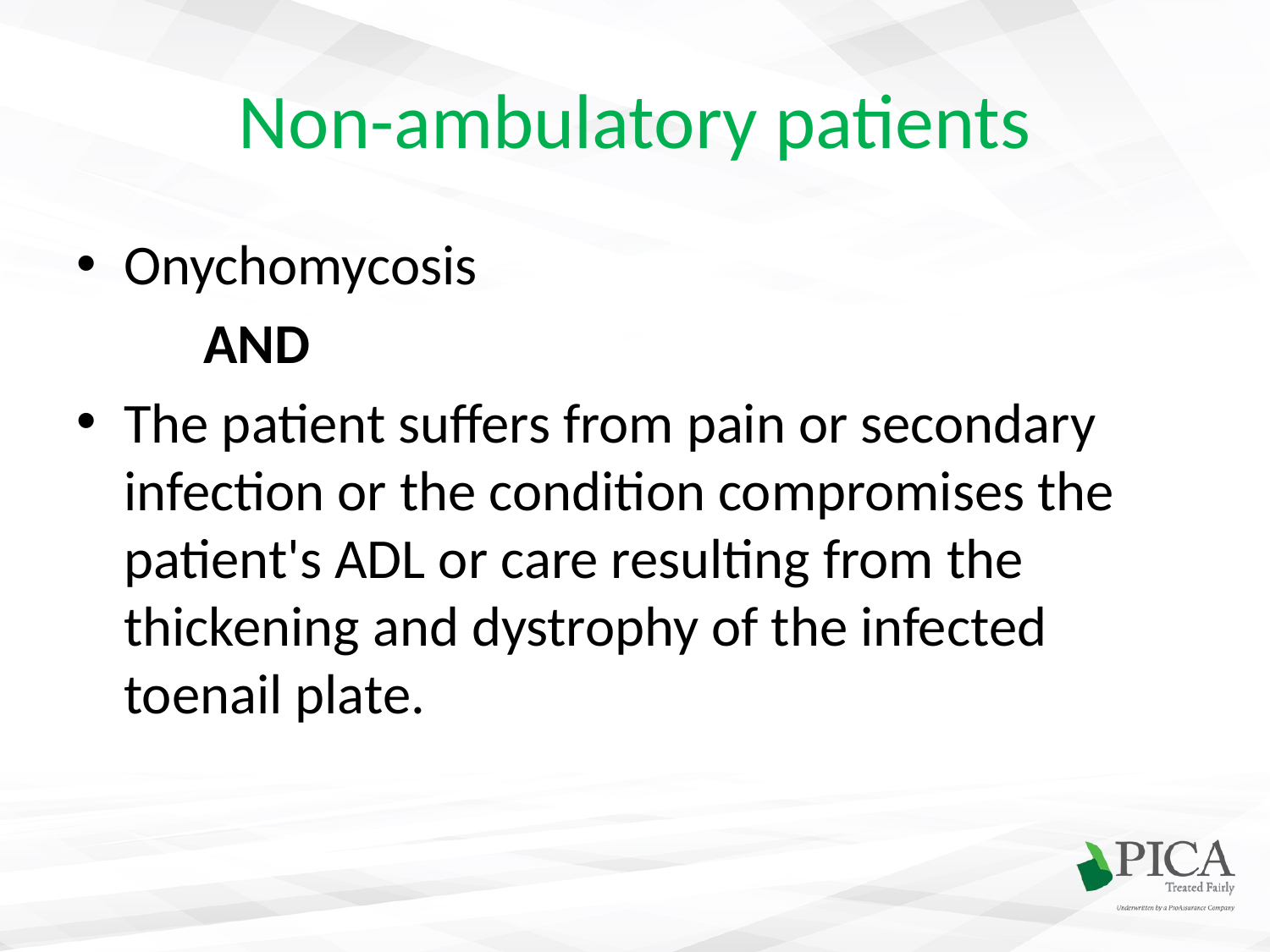

# Non-ambulatory patients
Onychomycosis
	AND
The patient suffers from pain or secondary infection or the condition compromises the patient's ADL or care resulting from the thickening and dystrophy of the infected toenail plate.